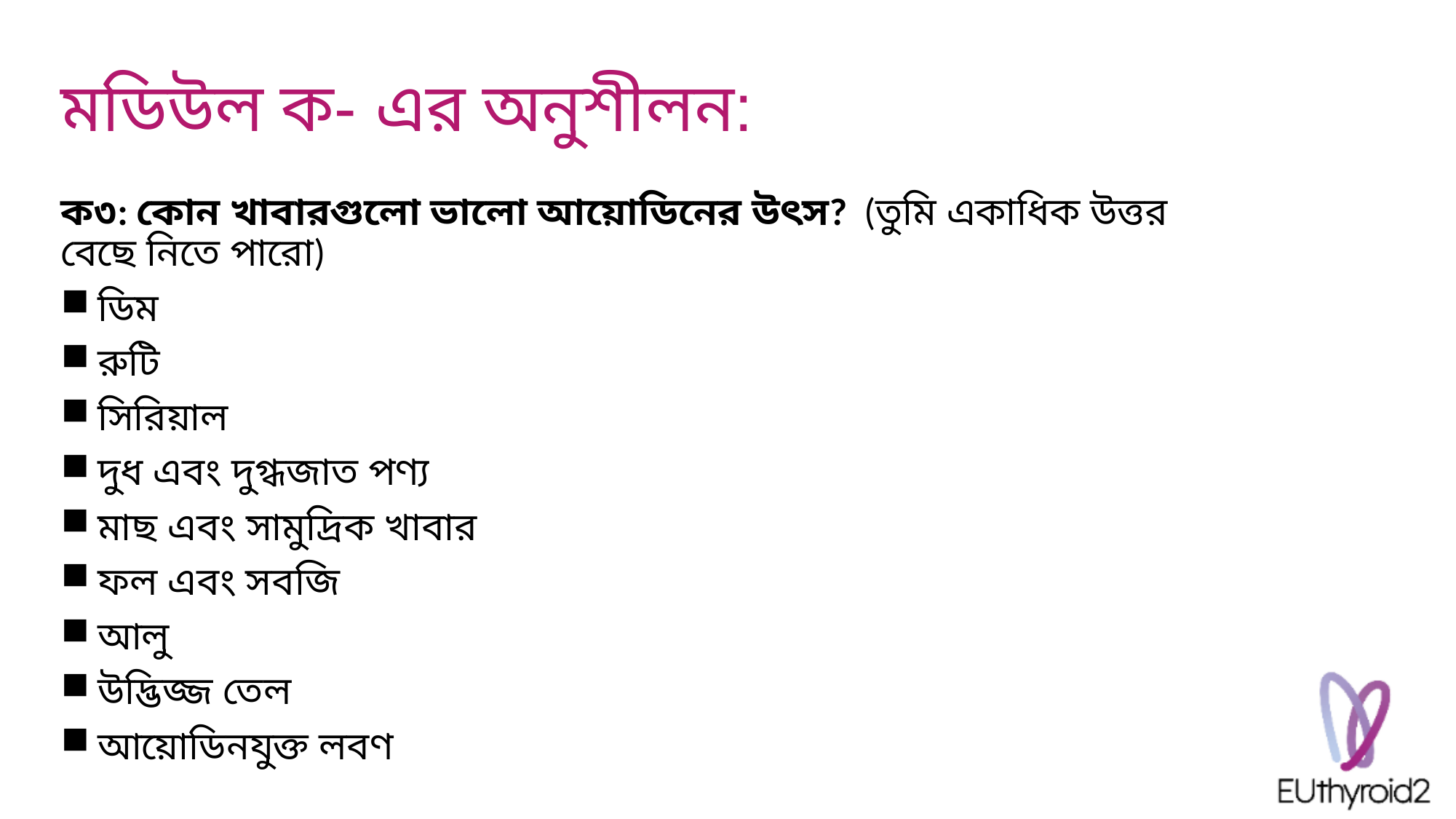

# মডিউল ক- এর অনুশীলন:
ক৩: কোন খাবারগুলো ভালো আয়োডিনের উৎস?  (তুমি একাধিক উত্তর বেছে নিতে পারো)
 ডিম
 রুটি
 সিরিয়াল
 দুধ এবং দুগ্ধজাত পণ্য
 মাছ এবং সামুদ্রিক খাবার
 ফল এবং সবজি
 আলু
 উদ্ভিজ্জ তেল
 আয়োডিনযুক্ত লবণ